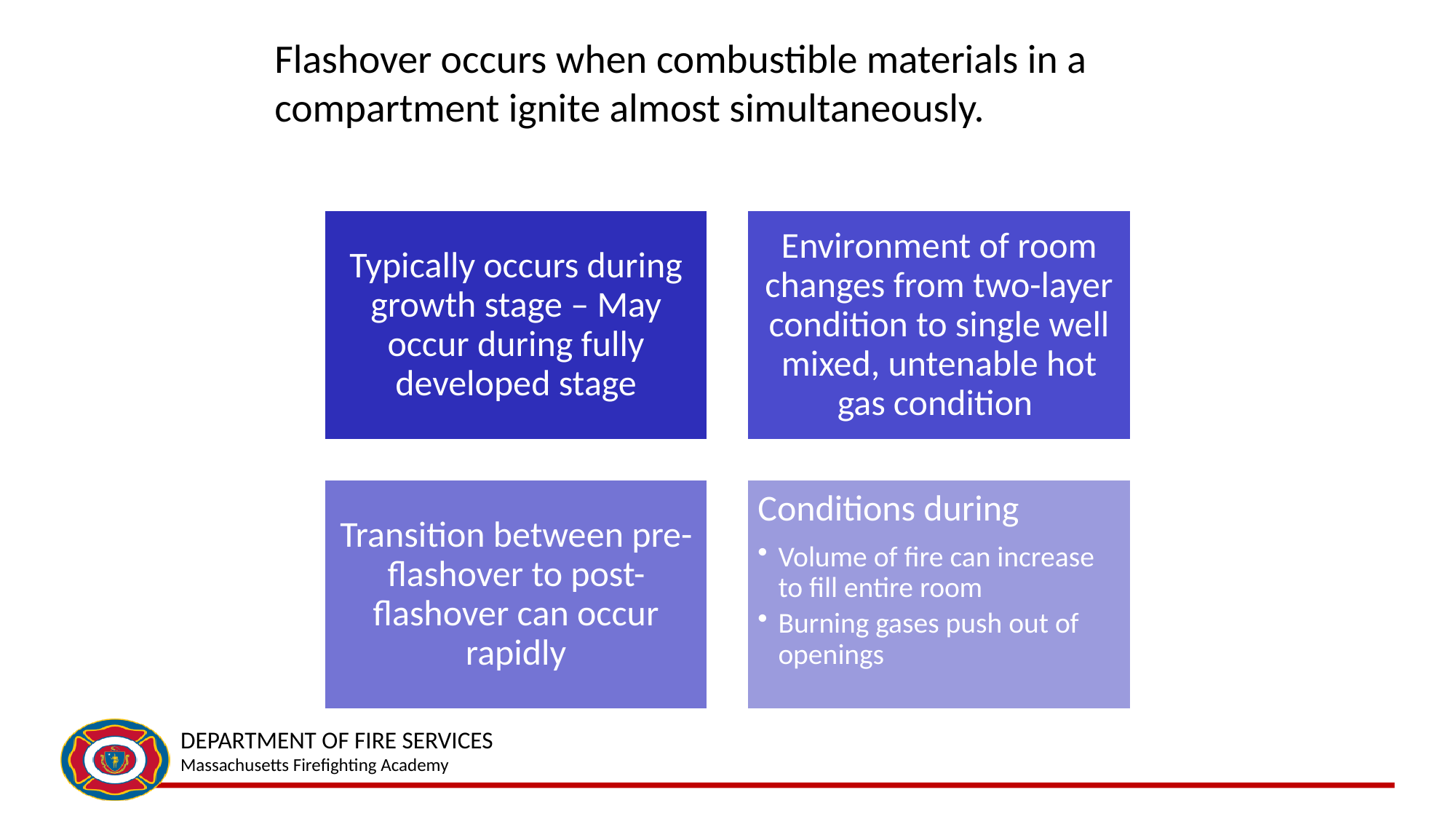

# Flashover occurs when combustible materials in a compartment ignite almost simultaneously.
Typically occurs during growth stage – May occur during fully developed stage
Environment of room changes from two-layer condition to single well mixed, untenable hot gas condition
Transition between pre-flashover to post-flashover can occur rapidly
Conditions during
Volume of fire can increase to fill entire room
Burning gases push out of openings